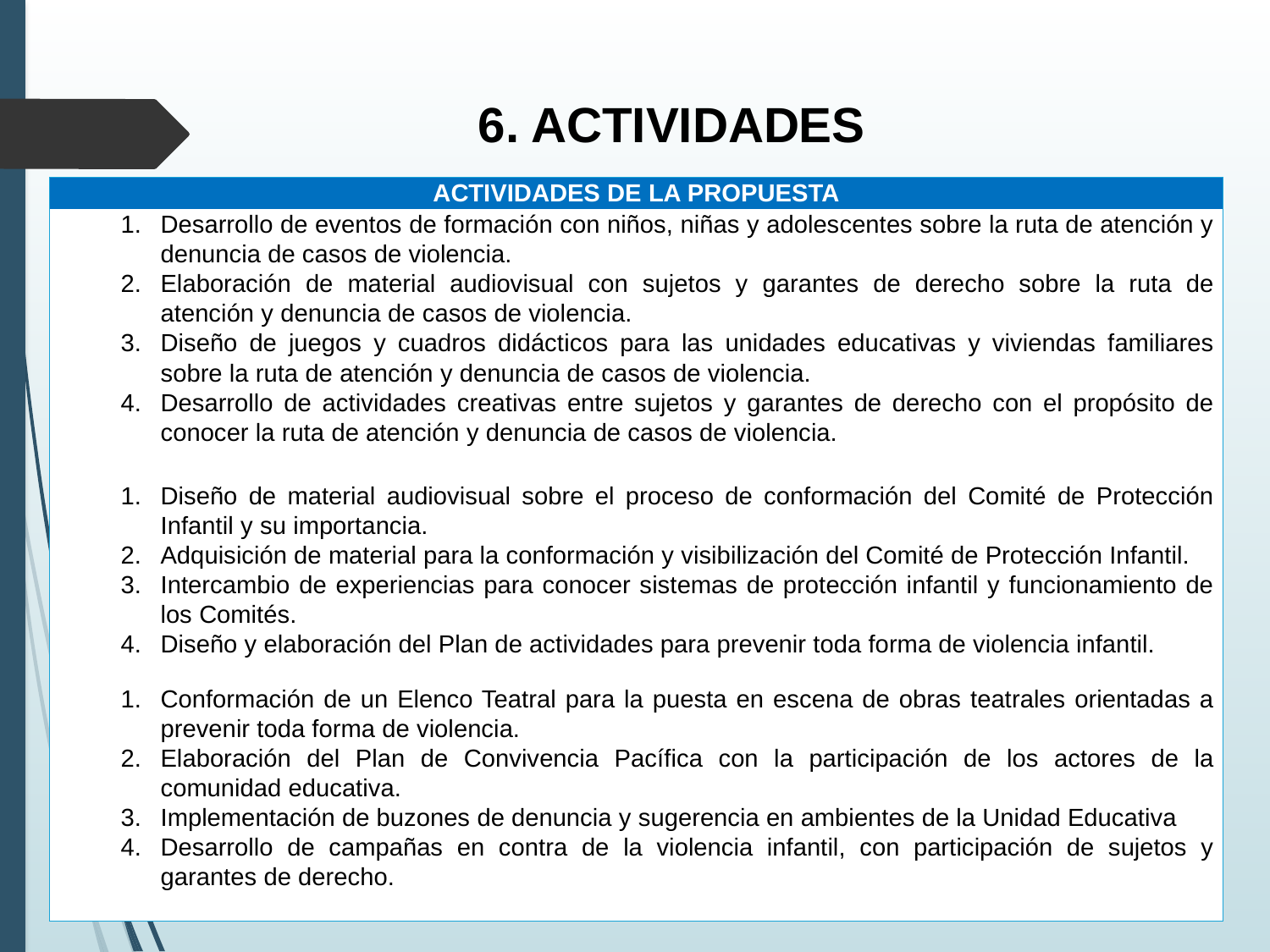

# 6. ACTIVIDADES
| ACTIVIDADES DE LA PROPUESTA |
| --- |
| Desarrollo de eventos de formación con niños, niñas y adolescentes sobre la ruta de atención y denuncia de casos de violencia. Elaboración de material audiovisual con sujetos y garantes de derecho sobre la ruta de atención y denuncia de casos de violencia. Diseño de juegos y cuadros didácticos para las unidades educativas y viviendas familiares sobre la ruta de atención y denuncia de casos de violencia. Desarrollo de actividades creativas entre sujetos y garantes de derecho con el propósito de conocer la ruta de atención y denuncia de casos de violencia. |
| Diseño de material audiovisual sobre el proceso de conformación del Comité de Protección Infantil y su importancia. Adquisición de material para la conformación y visibilización del Comité de Protección Infantil. Intercambio de experiencias para conocer sistemas de protección infantil y funcionamiento de los Comités. Diseño y elaboración del Plan de actividades para prevenir toda forma de violencia infantil. |
| Conformación de un Elenco Teatral para la puesta en escena de obras teatrales orientadas a prevenir toda forma de violencia. Elaboración del Plan de Convivencia Pacífica con la participación de los actores de la comunidad educativa. Implementación de buzones de denuncia y sugerencia en ambientes de la Unidad Educativa Desarrollo de campañas en contra de la violencia infantil, con participación de sujetos y garantes de derecho. |